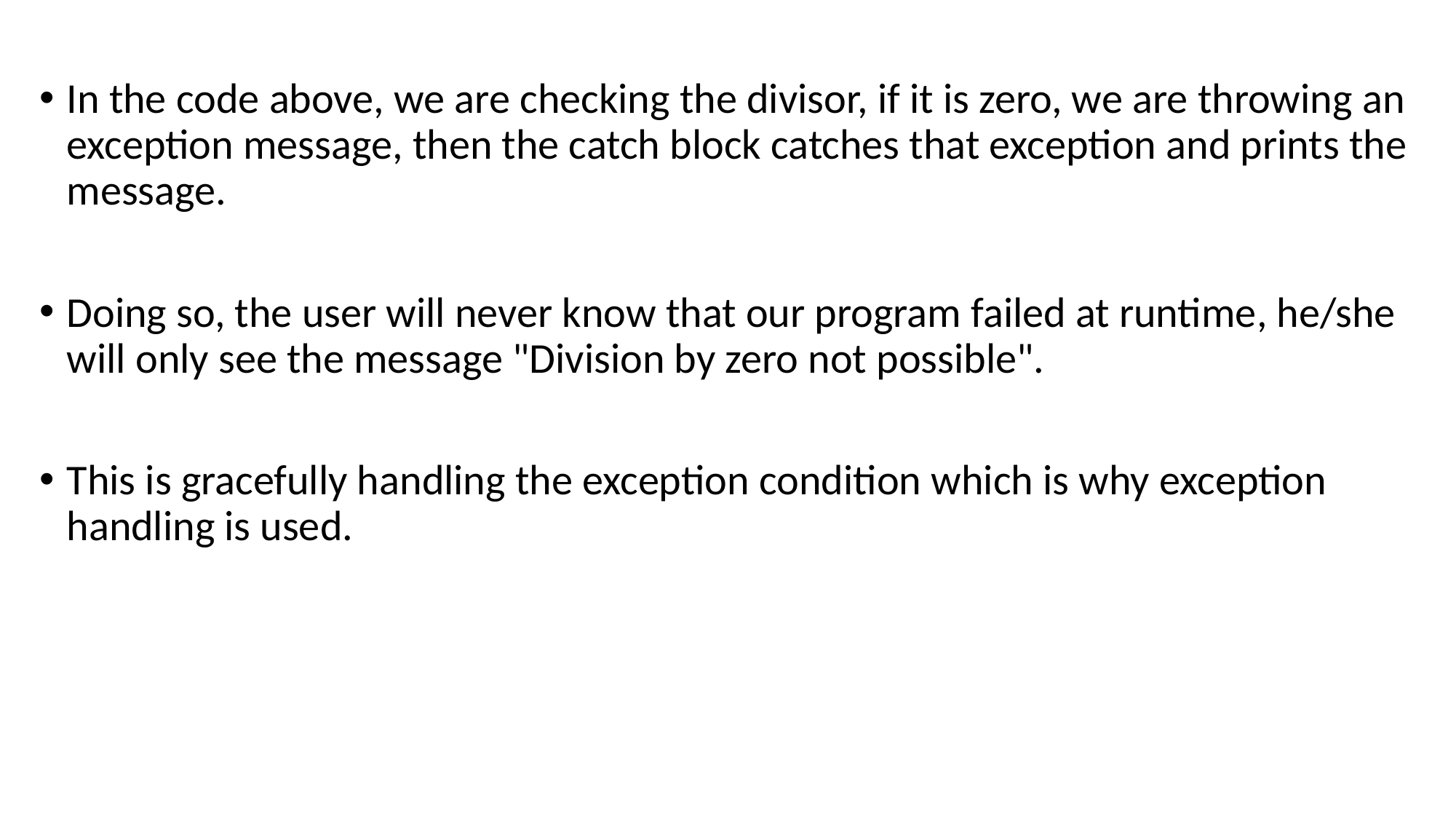

#
In the code above, we are checking the divisor, if it is zero, we are throwing an exception message, then the catch block catches that exception and prints the message.

Doing so, the user will never know that our program failed at runtime, he/she will only see the message "Division by zero not possible".

This is gracefully handling the exception condition which is why exception handling is used.